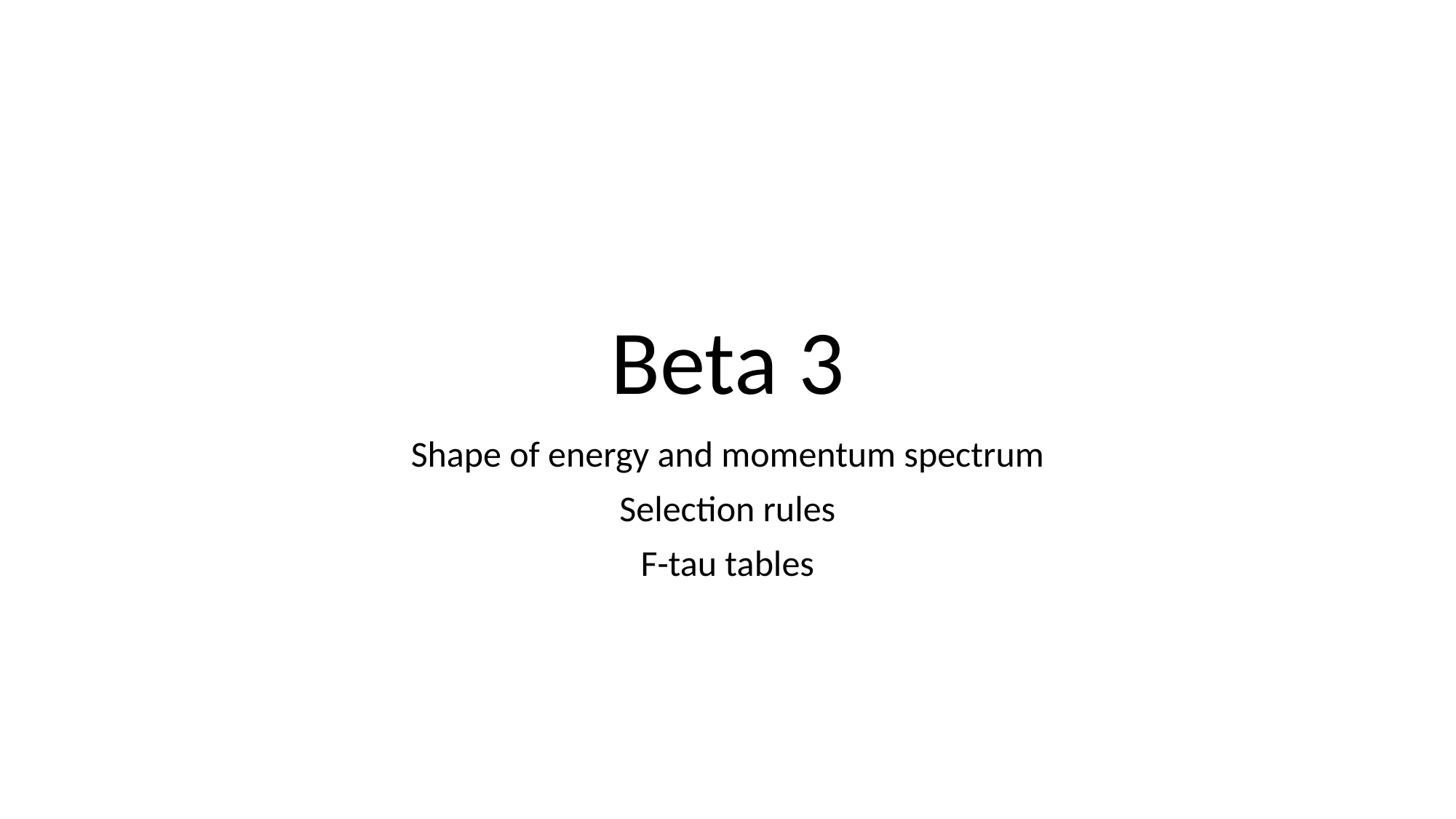

# Beta 3
Shape of energy and momentum spectrum
Selection rules
F-tau tables